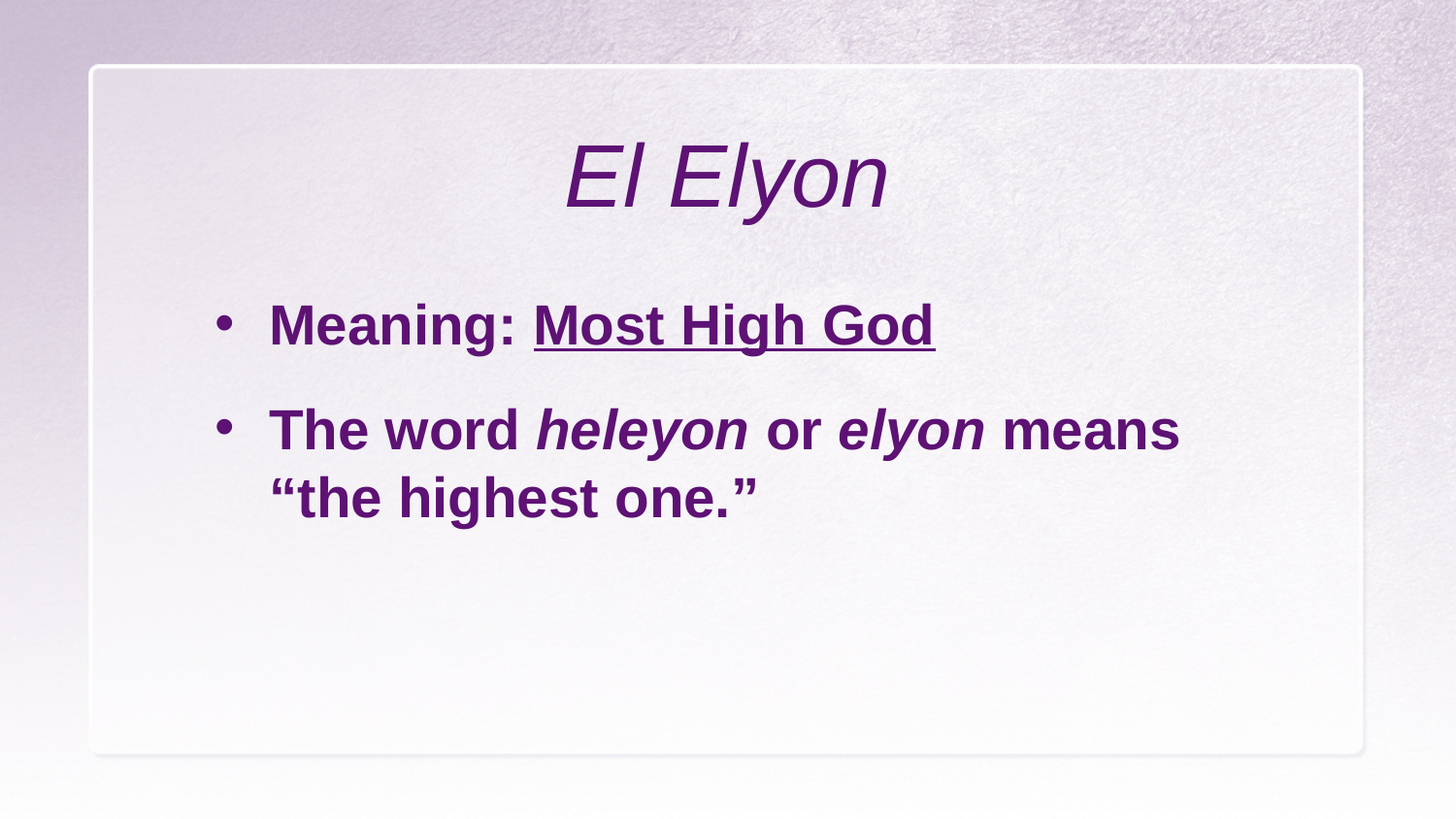

# El Elyon
Meaning: Most High God
The word heleyon or elyon means “the highest one.”